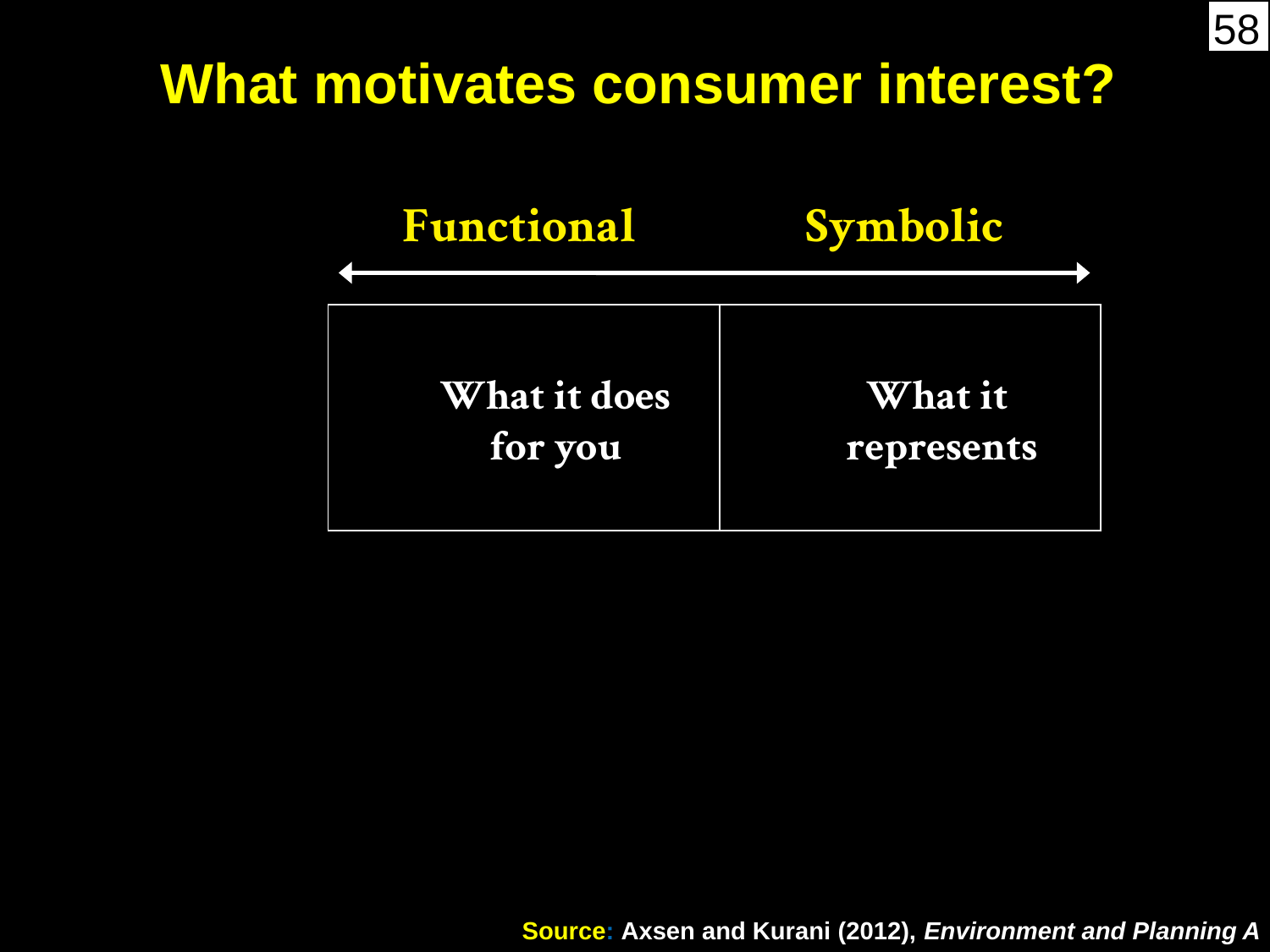

What motivates consumer interest?
Functional
Symbolic

What it does
for you
What it
represents
Source: Axsen and Kurani (2012), Environment and Planning A